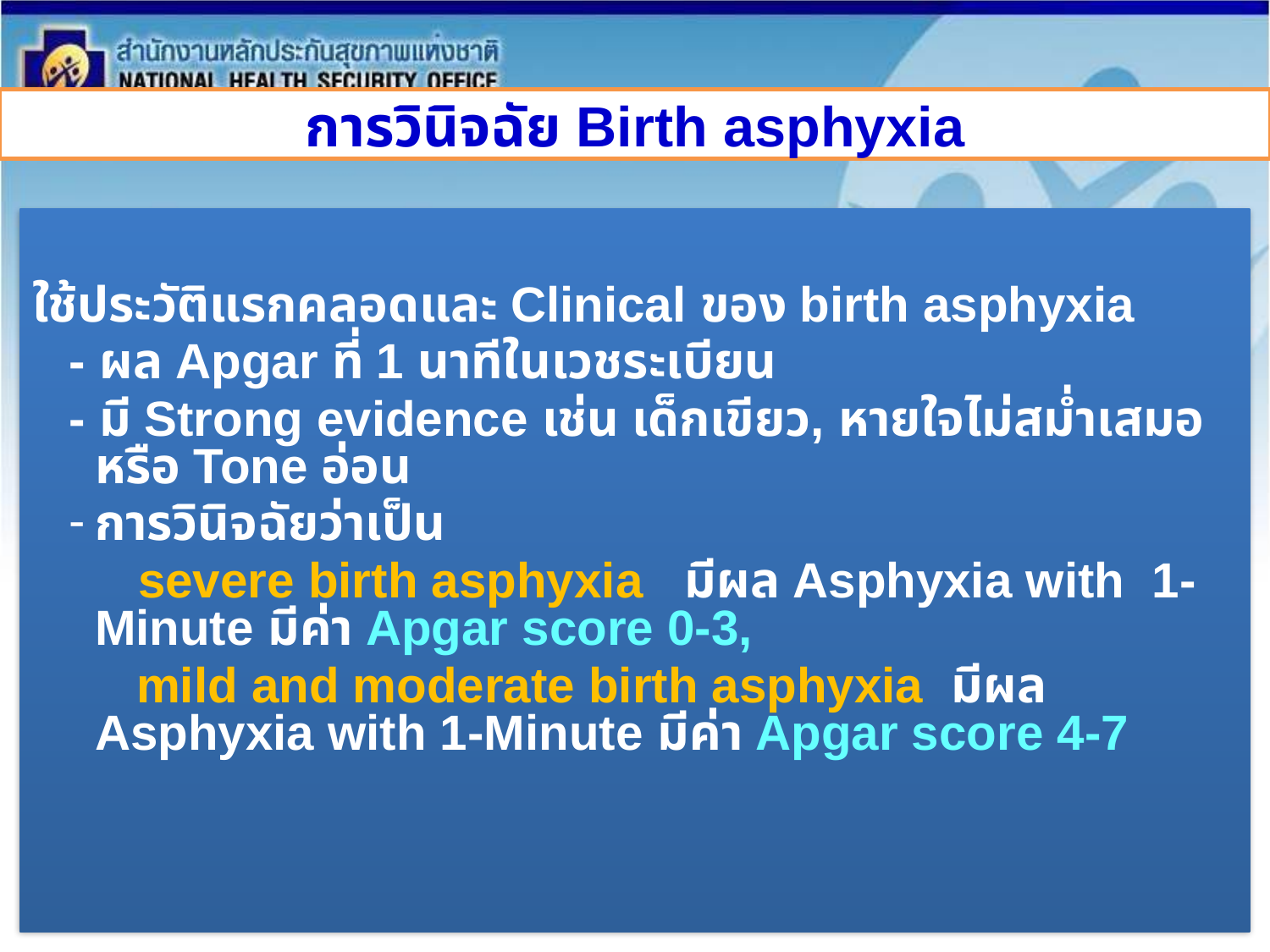

# การวินิจฉัย Birth asphyxia

ใช้ประวัติแรกคลอดและ Clinical ของ birth asphyxia
- ผล Apgar ที่ 1 นาทีในเวชระเบียน
- มี Strong evidence เช่น เด็กเขียว, หายใจไม่สม่ำเสมอหรือ Tone อ่อน
การวินิจฉัยว่าเป็น
     severe birth asphyxia   มีผล Asphyxia with  1-Minute มีค่า Apgar score 0-3,
	   mild and moderate birth asphyxia  มีผล Asphyxia with 1-Minute มีค่า Apgar score 4-7